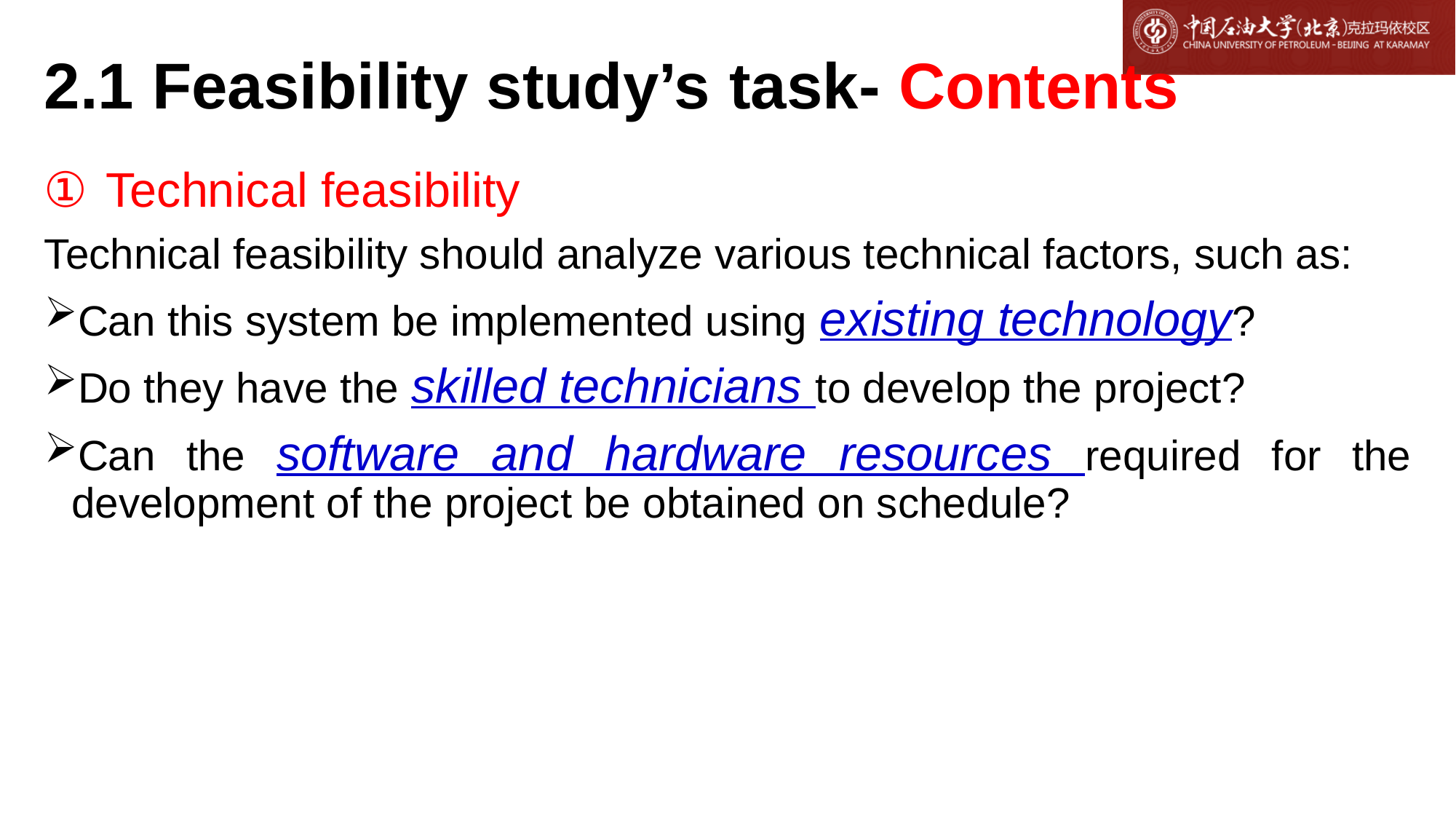

# 2.1 Feasibility study’s task- Contents
Technical feasibility
Technical feasibility should analyze various technical factors, such as:
Can this system be implemented using existing technology?
Do they have the skilled technicians to develop the project?
Can the software and hardware resources required for the development of the project be obtained on schedule?